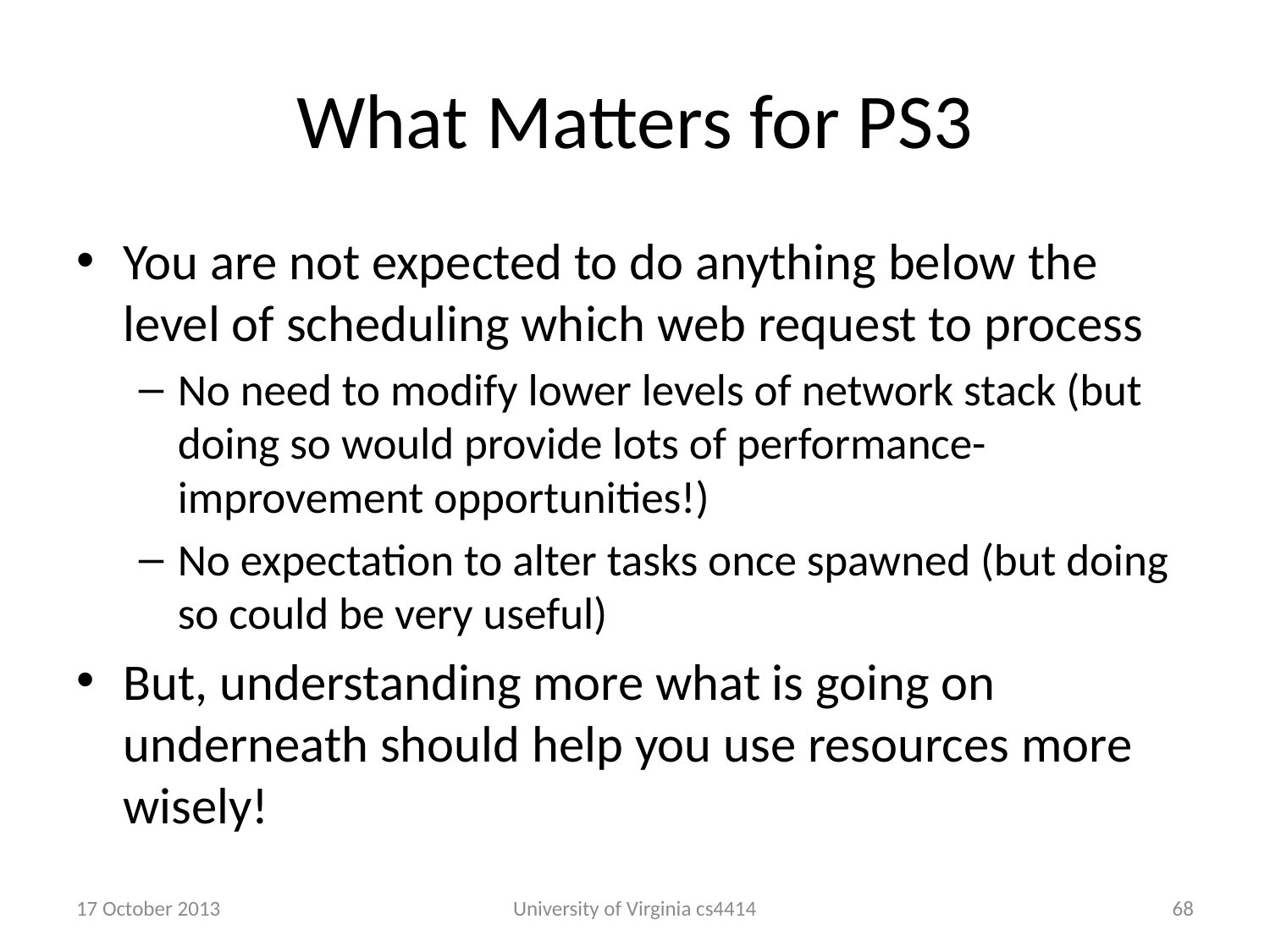

# What Matters for PS3
You are not expected to do anything below the level of scheduling which web request to process
No need to modify lower levels of network stack (but doing so would provide lots of performance-improvement opportunities!)
No expectation to alter tasks once spawned (but doing so could be very useful)
But, understanding more what is going on underneath should help you use resources more wisely!
17 October 2013
University of Virginia cs4414
68